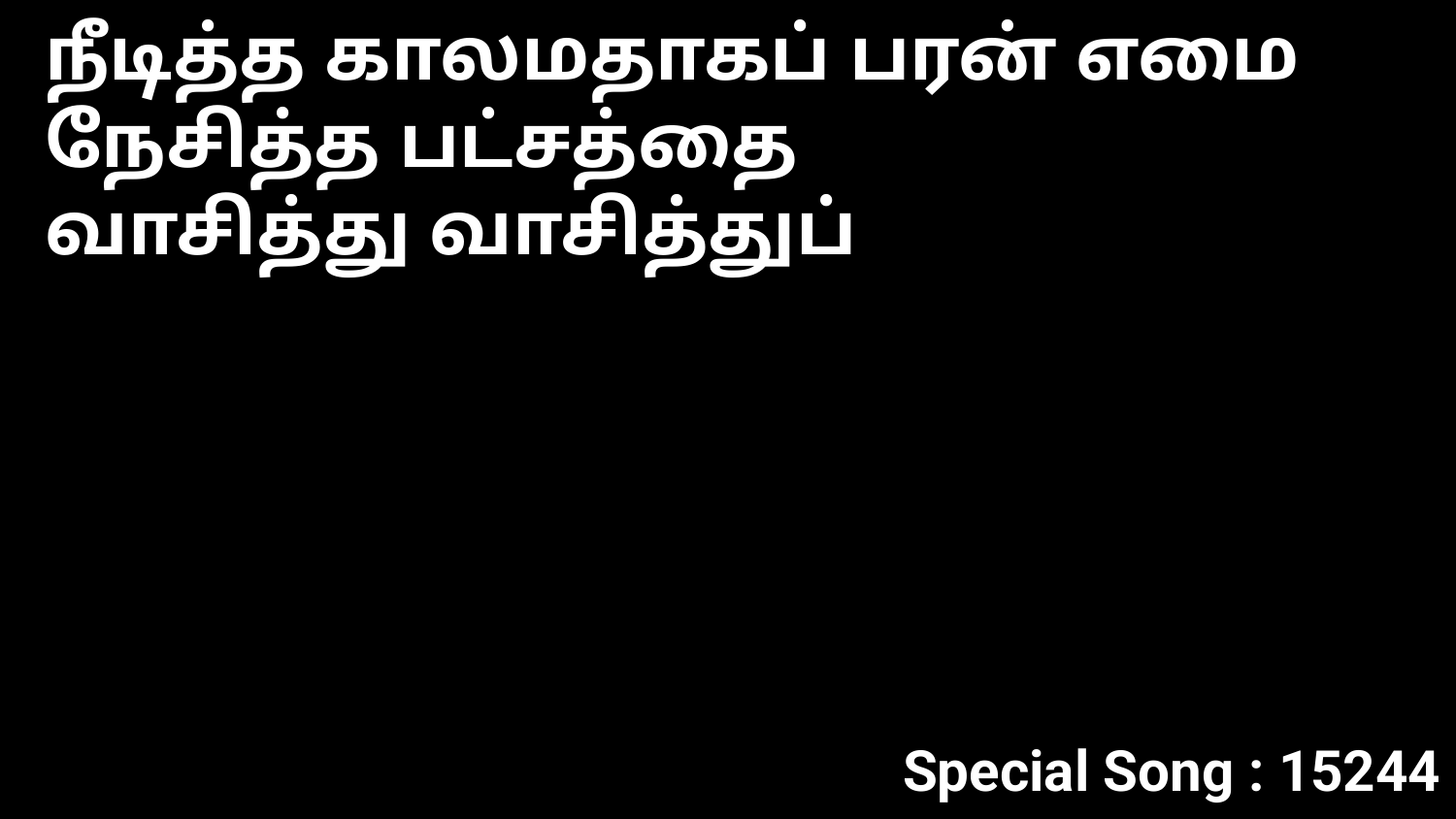

நீடித்த காலமதாகப் பரன் எமை
நேசித்த பட்சத்தை
வாசித்து வாசித்துப்

Special Song : 15244